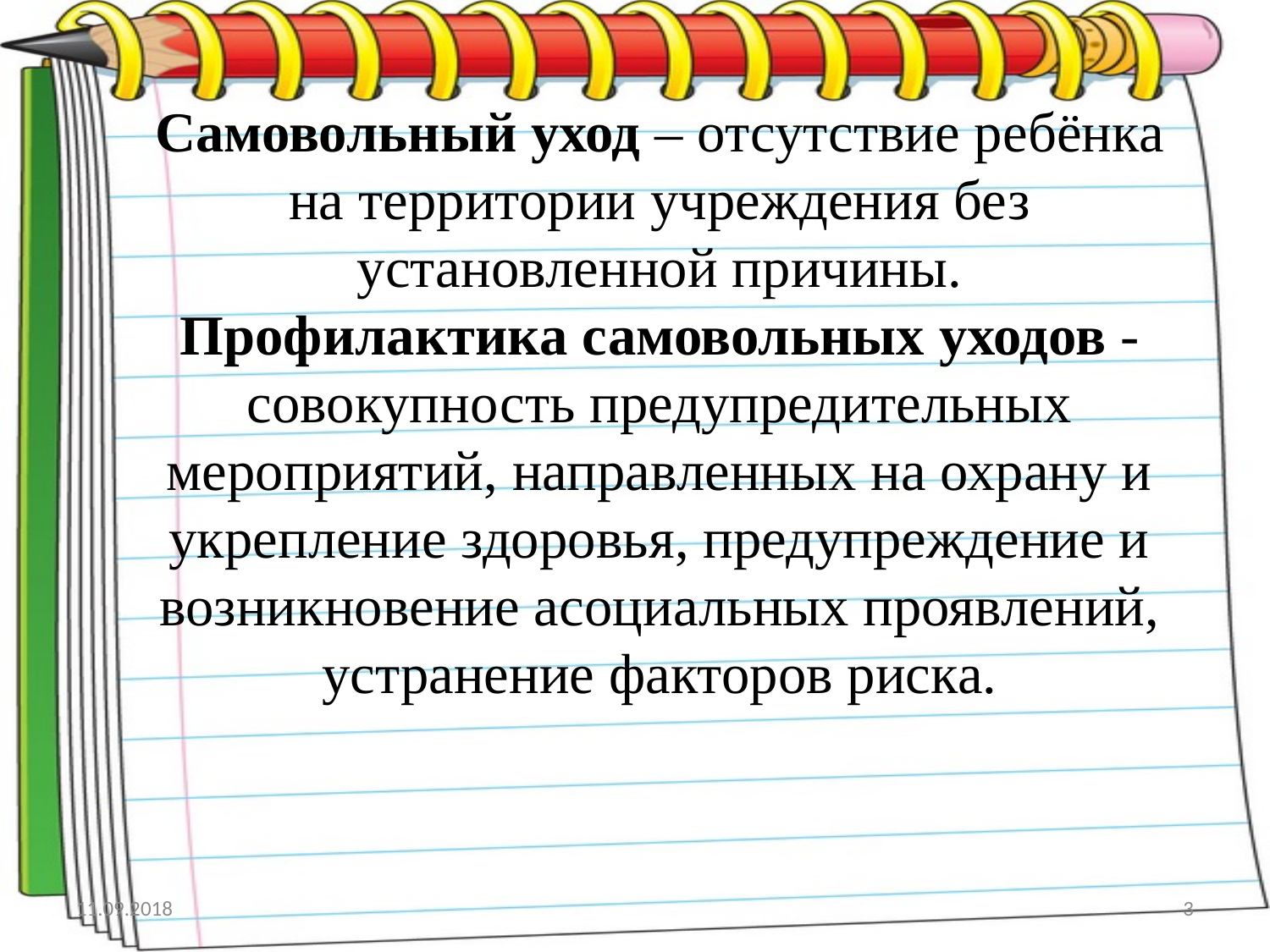

# Самовольный уход – отсутствие ребёнка на территории учреждения без установленной причины. Профилактика самовольных уходов - совокупность предупредительных мероприятий, направленных на охрану и укрепление здоровья, предупреждение и возникновение асоциальных проявлений, устранение факторов риска.

11.09.2018
3